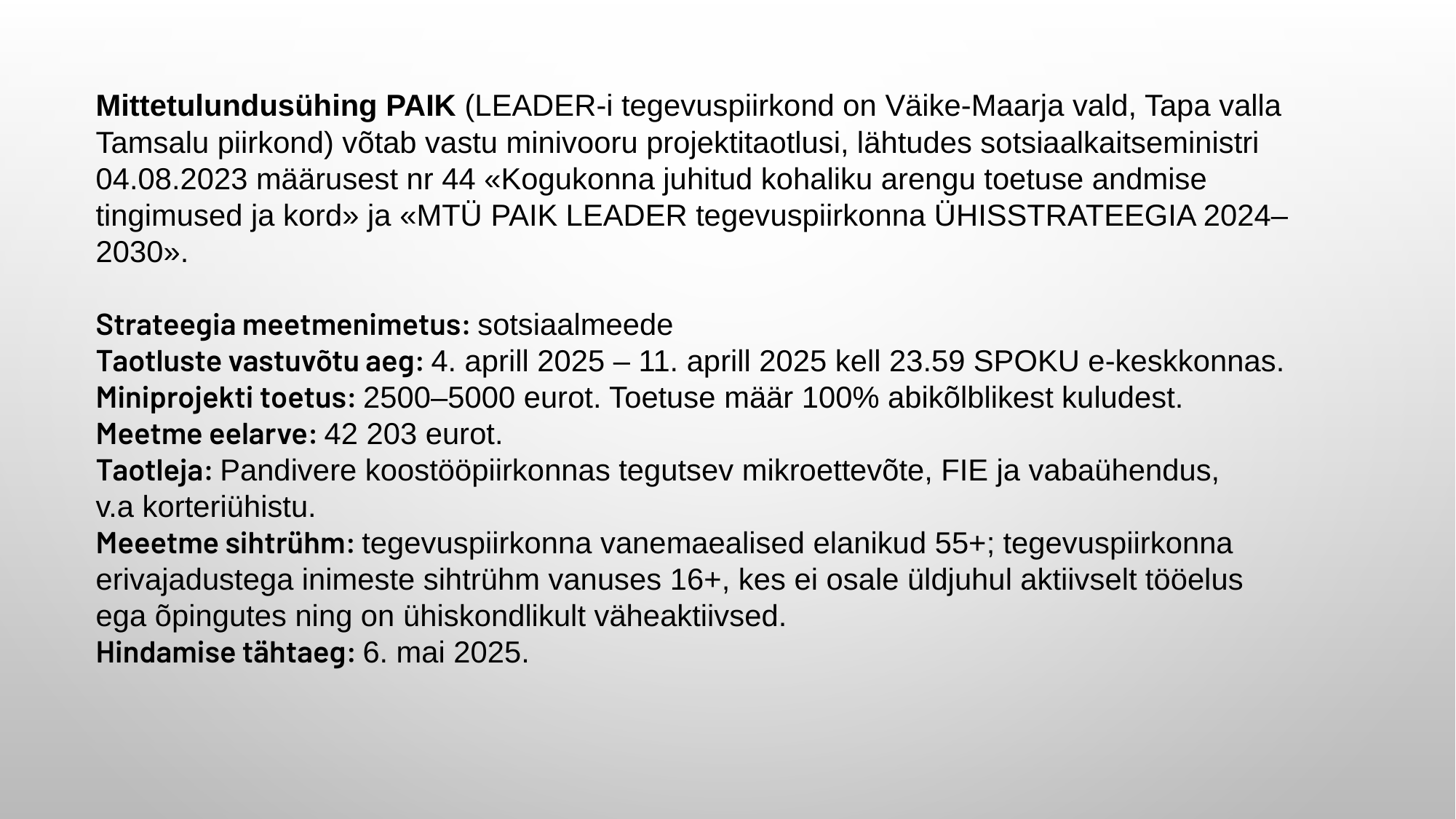

Mittetulundusühing PAIK (LEADER-i tegevuspiirkond on Väike-Maarja vald, Tapa valla Tamsalu piirkond) võtab vastu minivooru projektitaotlusi, lähtudes sotsiaalkaitseministri 04.08.2023 määrusest nr 44 «Kogukonna juhitud kohaliku arengu toetuse andmise tingimused ja kord» ja «MTÜ PAIK LEADER tegevuspiirkonna ÜHISSTRATEEGIA 2024–2030».

Strateegia meetmenimetus: sotsiaalmeede
Taotluste vastuvõtu aeg: 4. aprill 2025 – 11. aprill 2025 kell 23.59 SPOKU e-keskkonnas.
Miniprojekti toetus: 2500–5000 eurot. Toetuse määr 100% abikõlblikest kuludest.
Meetme eelarve: 42 203 eurot.
Taotleja: Pandivere koostööpiirkonnas tegutsev mikroettevõte, FIE ja vabaühendus,
v.a korteriühistu.
Meeetme sihtrühm: tegevuspiirkonna vanemaealised elanikud 55+; tegevuspiirkonna erivajadustega inimeste sihtrühm vanuses 16+, kes ei osale üldjuhul aktiivselt tööelus ega õpingutes ning on ühiskondlikult väheaktiivsed.
Hindamise tähtaeg: 6. mai 2025.